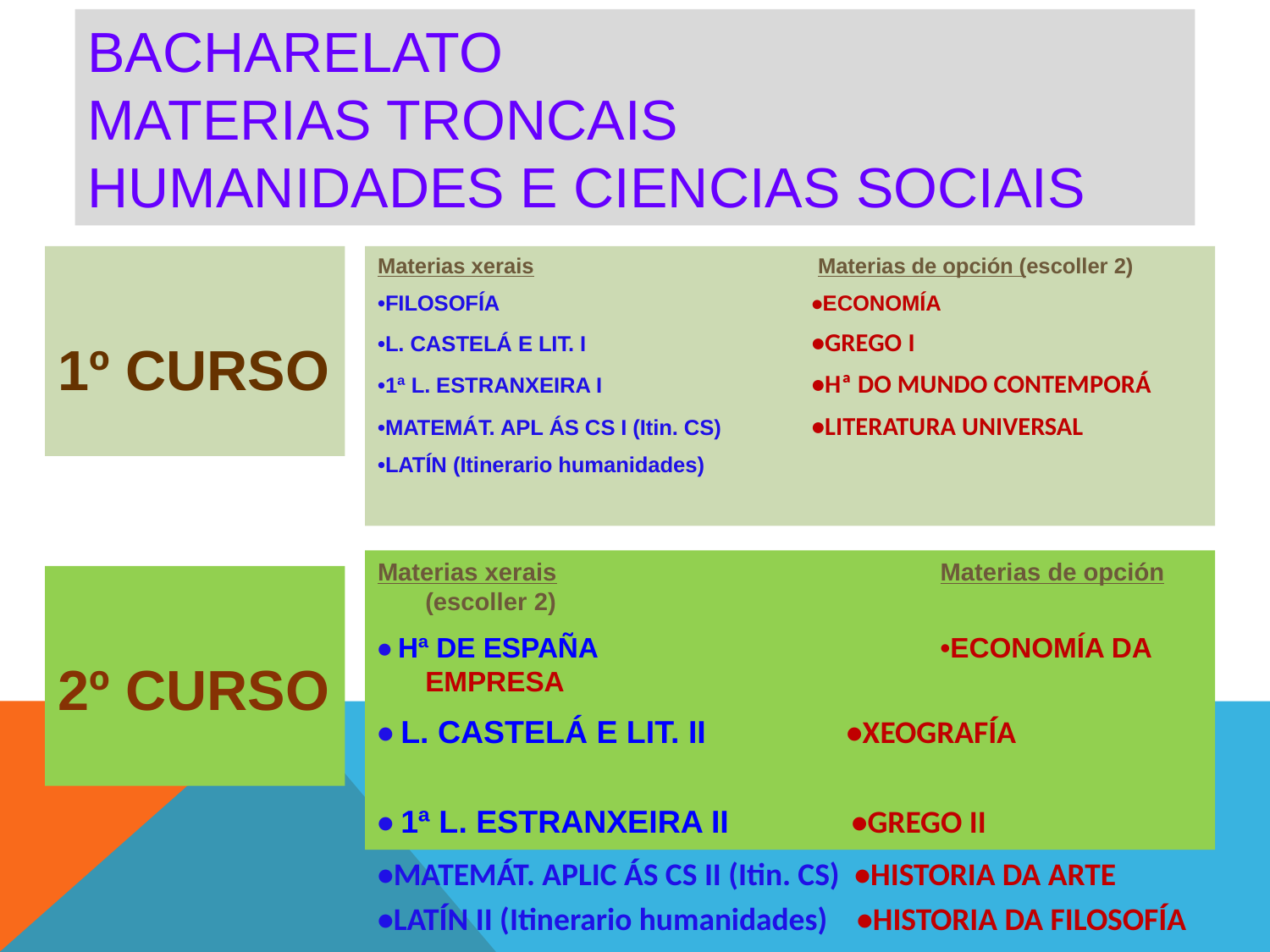

BACHARELATO
MATERIAS TRONCAIS
Humanidades e Ciencias Sociais

1º CURSO
Materias xerais                                	 Materias de opción (escoller 2)
•FILOSOFÍA                                      	•ECONOMÍA
•L. CASTELÁ E LIT. I                       	•GREGO I
•1ª L. ESTRANXEIRA I                         	•Hª DO MUNDO CONTEMPORÁ
•MATEMÁT. APL ÁS CS I (Itin. CS) 	•LITERATURA UNIVERSAL
•LATÍN (Itinerario humanidades)
Materias xerais                                      	 Materias de opción (escoller 2)
• Hª DE ESPAÑA                                	 •ECONOMÍA DA EMPRESA
• L. CASTELÁ E LIT. II                   •XEOGRAFÍA
• 1ª L. ESTRANXEIRA II                 •GREGO II
•MATEMÁT. APLIC ÁS CS II (Itin. CS)  •HISTORIA DA ARTE
•LATÍN II (Itinerario humanidades)    •HISTORIA DA FILOSOFÍA

2º CURSO